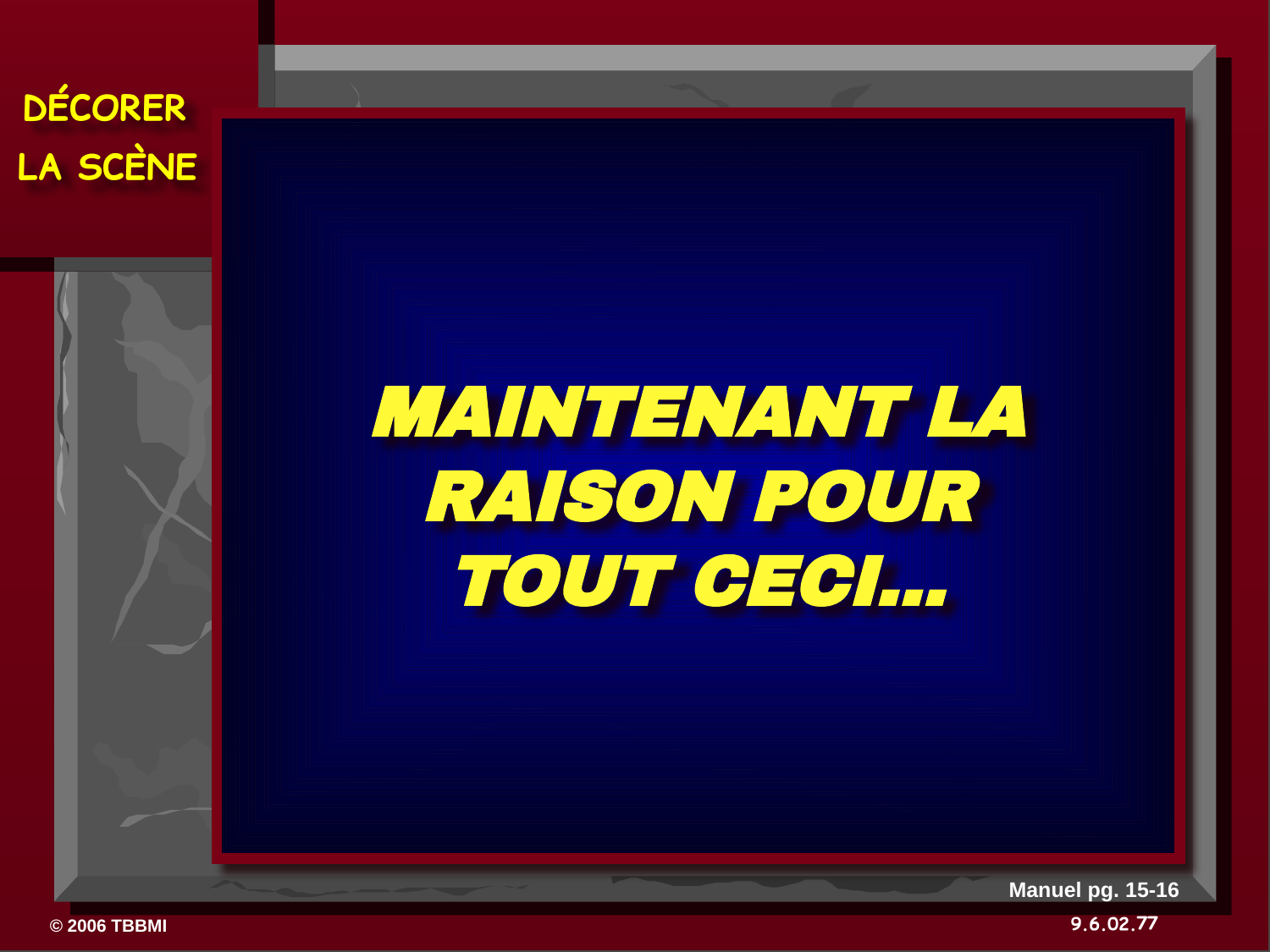

MAINTENANT LA RAISON POUR TOUT CECI...

Manuel pg. 15-16
77